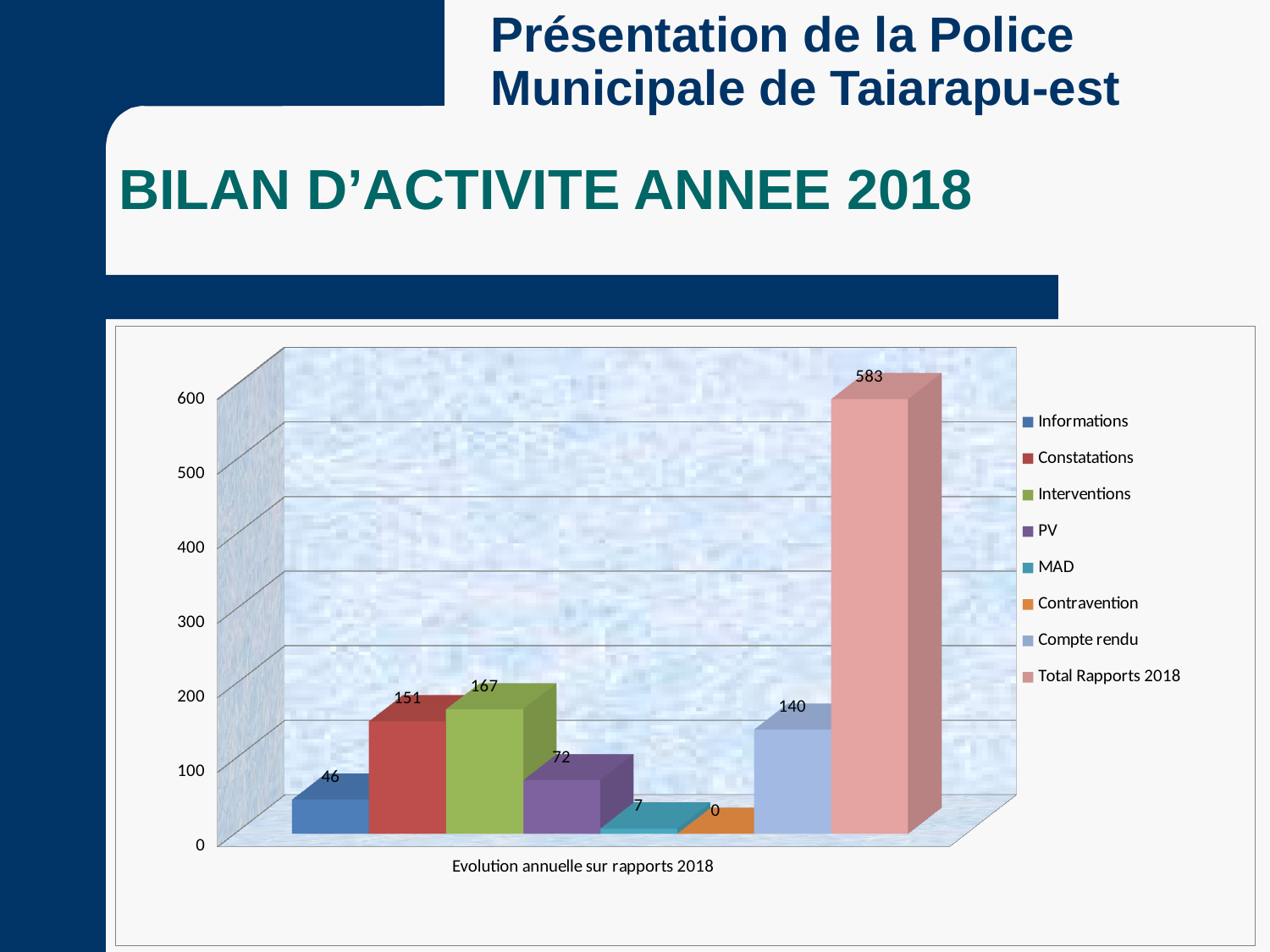

Présentation de la Police Municipale de Taiarapu-est
BILAN D’ACTIVITE ANNEE 2018

[unsupported chart]